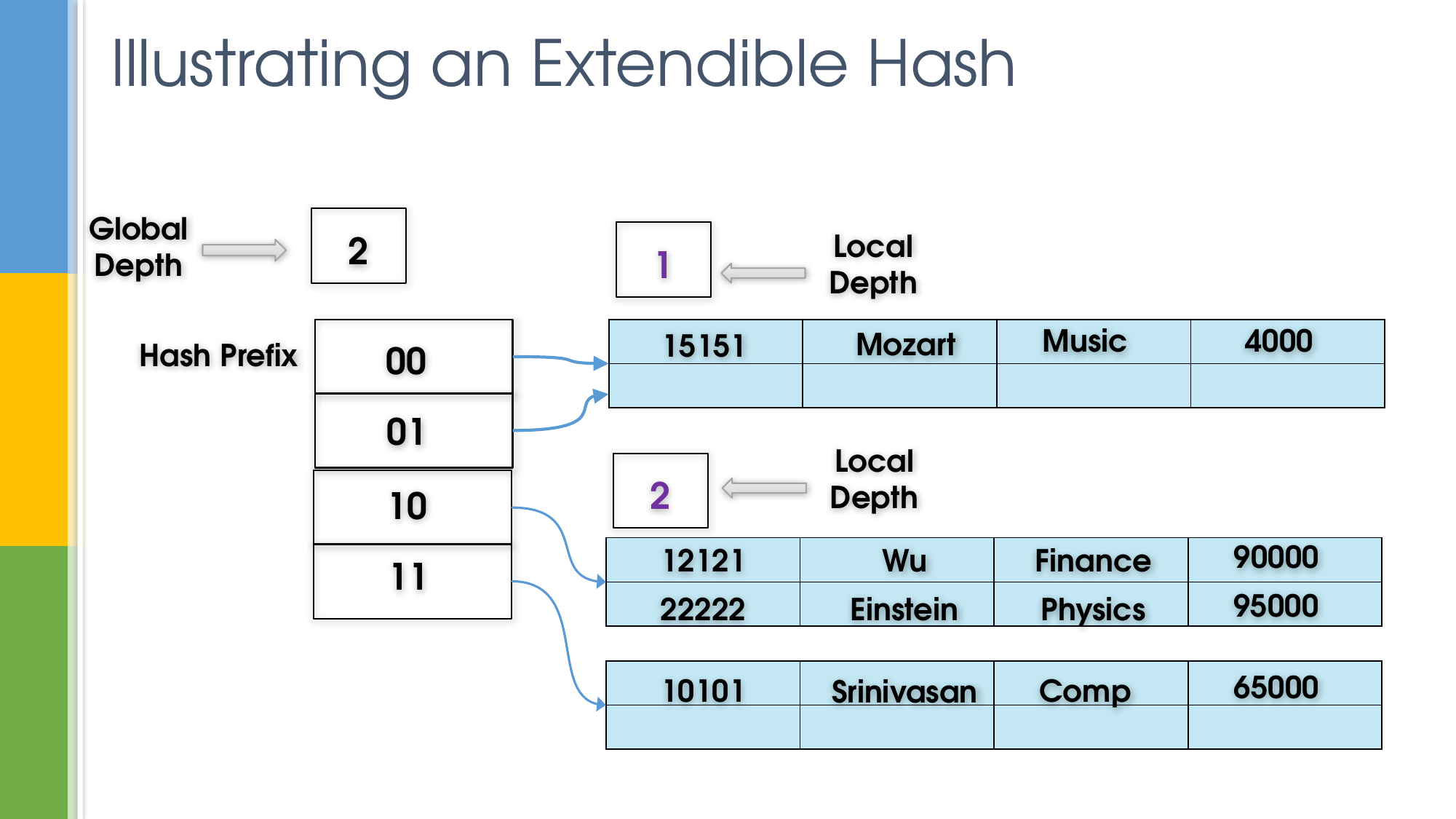

# Illustrating an Extendible Hash

Global Depth

2
Local Depth
1

4000
Music
Hash Prefix
Mozart

|  |  |  |  |
| --- | --- | --- | --- |
|  |  |  |  |
15151
00

01
Local Depth

2

10
90000
Finance
12121
Wu
|  |  |  |  |
| --- | --- | --- | --- |
|  |  |  |  |

11
95000
Physics
22222
Einstein
|  |  |  |  |
| --- | --- | --- | --- |
|  |  |  |  |
65000
Comp
10101
Srinivasan